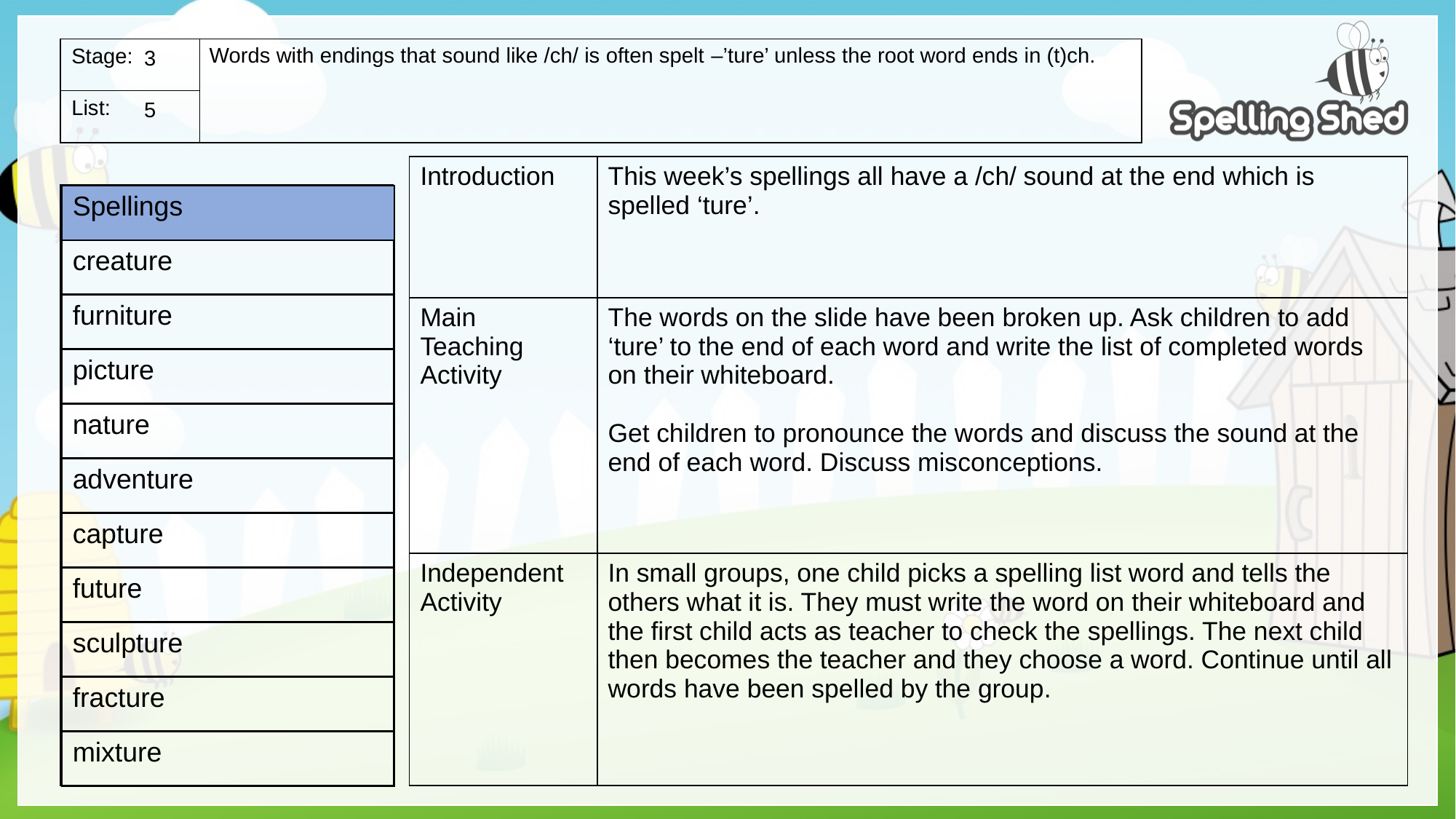

Words with endings that sound like /ch/ is often spelt –’ture’ unless the root word ends in (t)ch.

3
5
| Introduction | This week’s spellings all have a /ch/ sound at the end which is spelled ‘ture’. |
| --- | --- |
| Main Teaching Activity | The words on the slide have been broken up. Ask children to add ‘ture’ to the end of each word and write the list of completed words on their whiteboard. Get children to pronounce the words and discuss the sound at the end of each word. Discuss misconceptions. |
| Independent Activity | In small groups, one child picks a spelling list word and tells the others what it is. They must write the word on their whiteboard and the first child acts as teacher to check the spellings. The next child then becomes the teacher and they choose a word. Continue until all words have been spelled by the group. |
| Spellings |
| --- |
| creature |
| furniture |
| picture |
| nature |
| adventure |
| capture |
| future |
| sculpture |
| fracture |
| mixture |